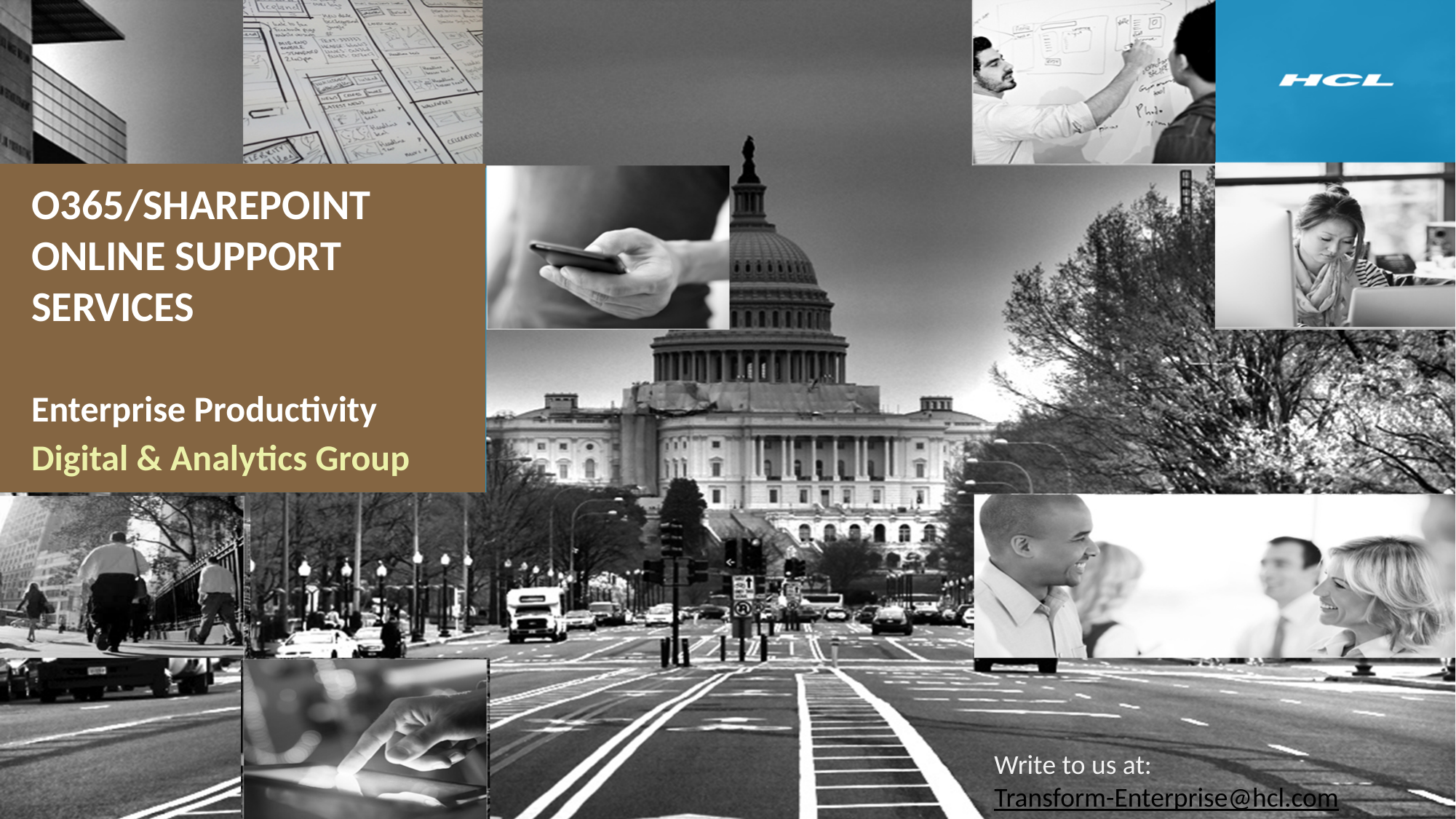

O365/SHAREPOINT ONLINE SUPPORT SERVICES

Enterprise Productivity
Digital & Analytics Group
Write to us at:
Transform-Enterprise@hcl.com